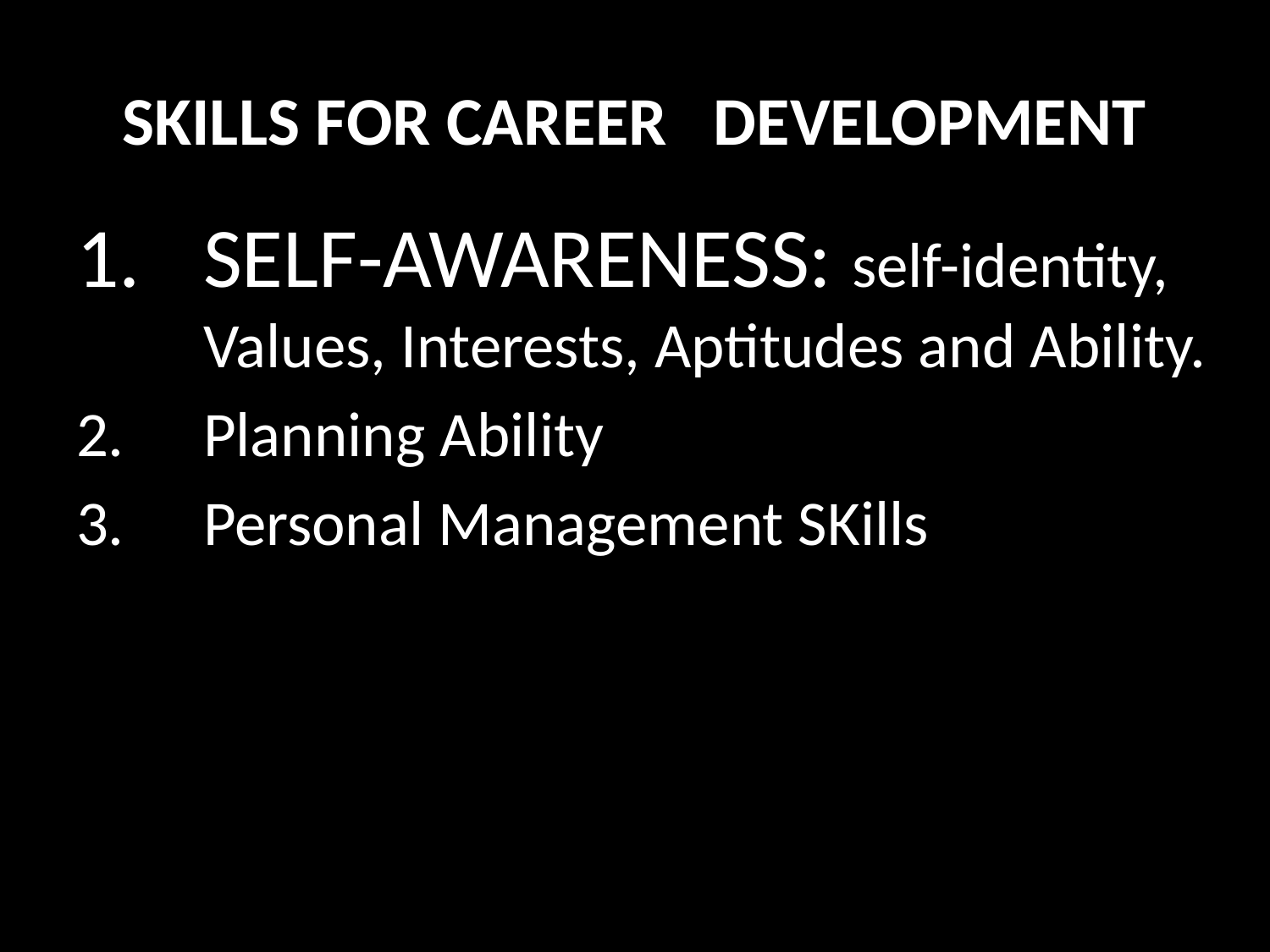

# SKILLS FOR CAREER   DEVELOPMENT
SELF-AWARENESS: self-identity, Values, Interests, Aptitudes and Ability.
Planning Ability
Personal Management SKills